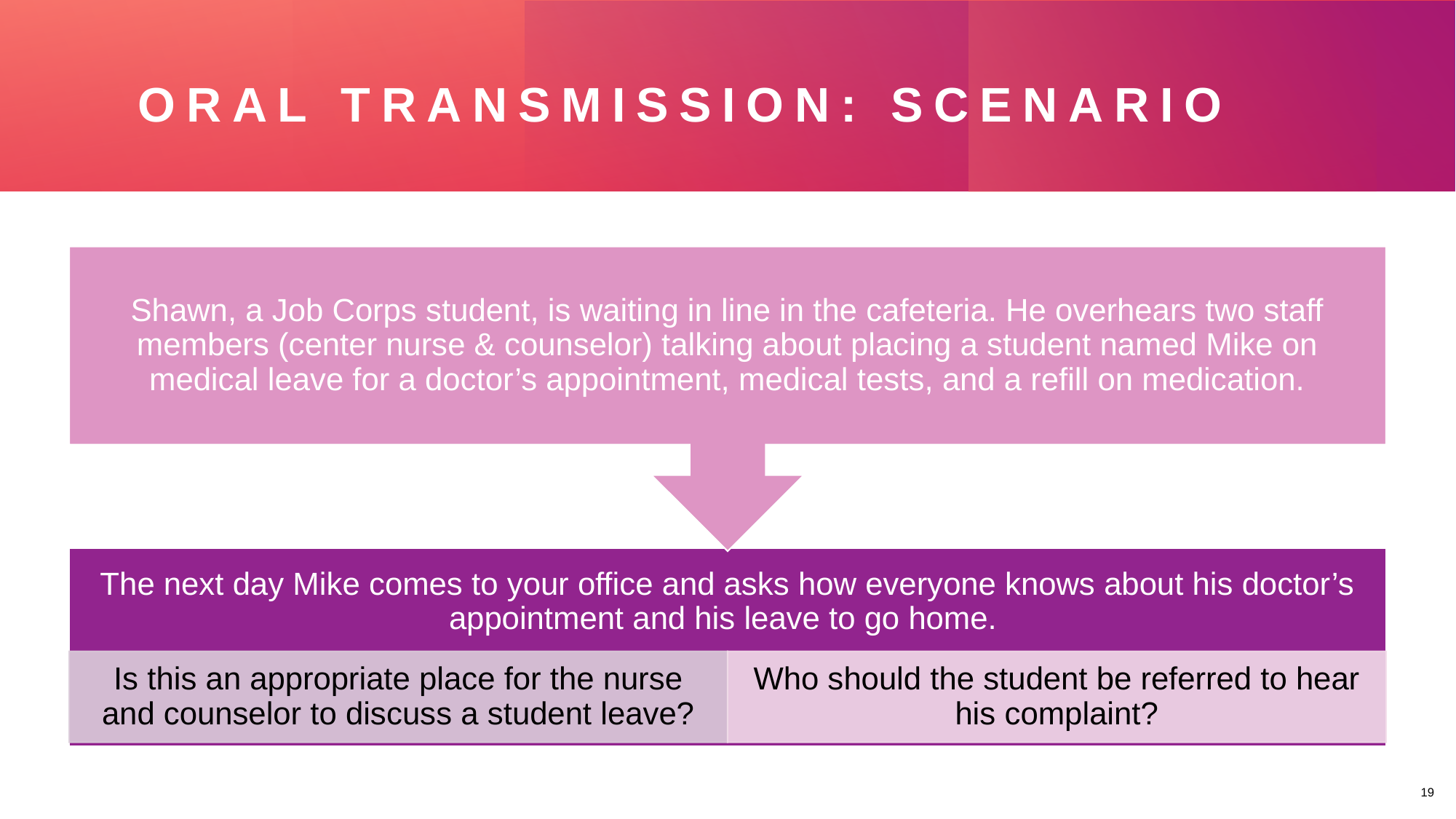

# Oral Transmission: Scenario
The next day Mike comes to your office and asks how everyone knows about his doctor’s appointment and his leave to go home.
Is this an appropriate place for the nurse and counselor to discuss a student leave?
Who should the student be referred to hear his complaint?
Shawn, a Job Corps student, is waiting in line in the cafeteria. He overhears two staff members (center nurse & counselor) talking about placing a student named Mike on medical leave for a doctor’s appointment, medical tests, and a refill on medication.
19